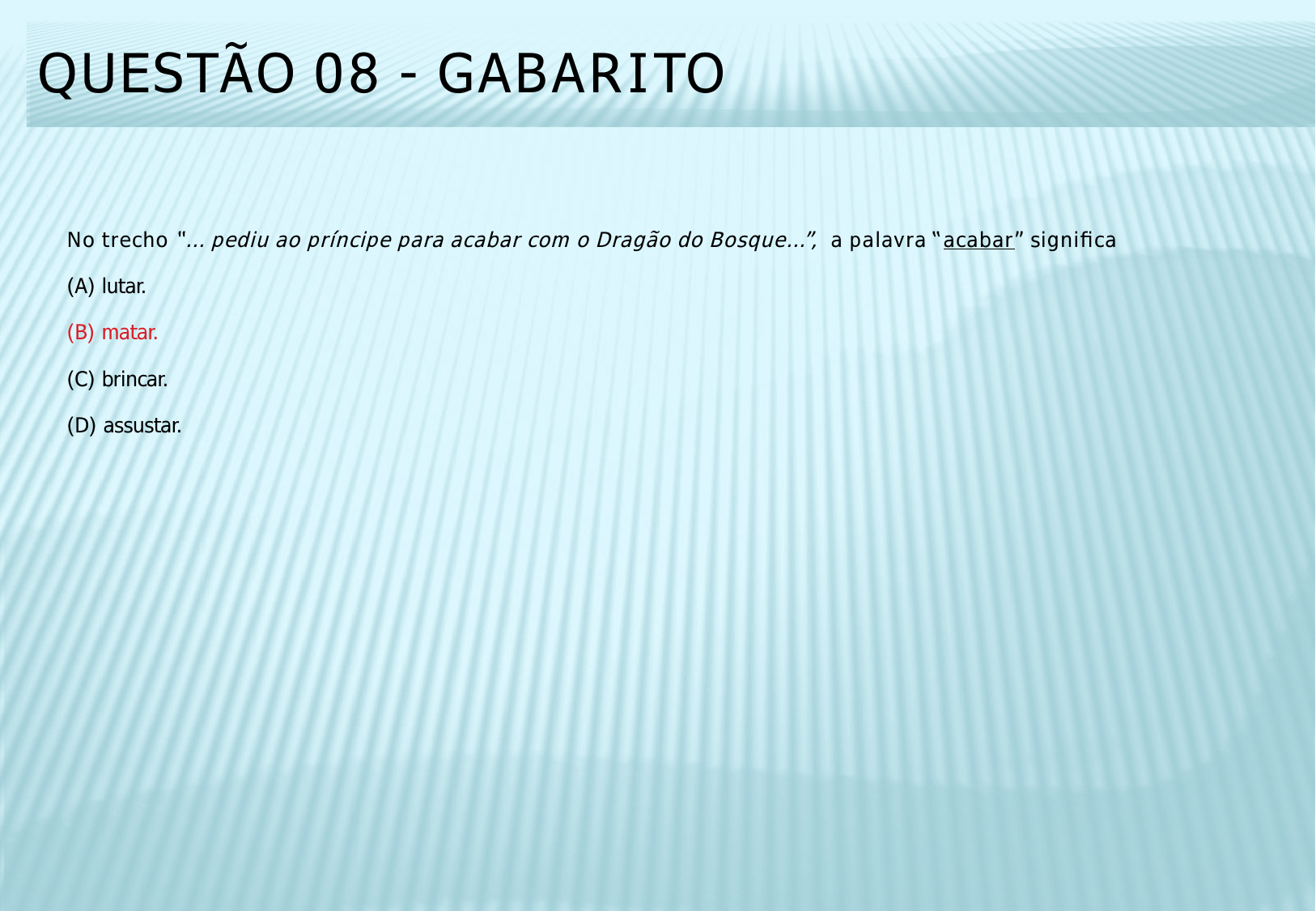

# Questão 08 - gabarito

No trecho “... pediu ao príncipe para acabar com o Dragão do Bosque...”,  a palavra “acabar” significa
(A) lutar.
(B) matar.
(C) brincar.
(D) assustar.